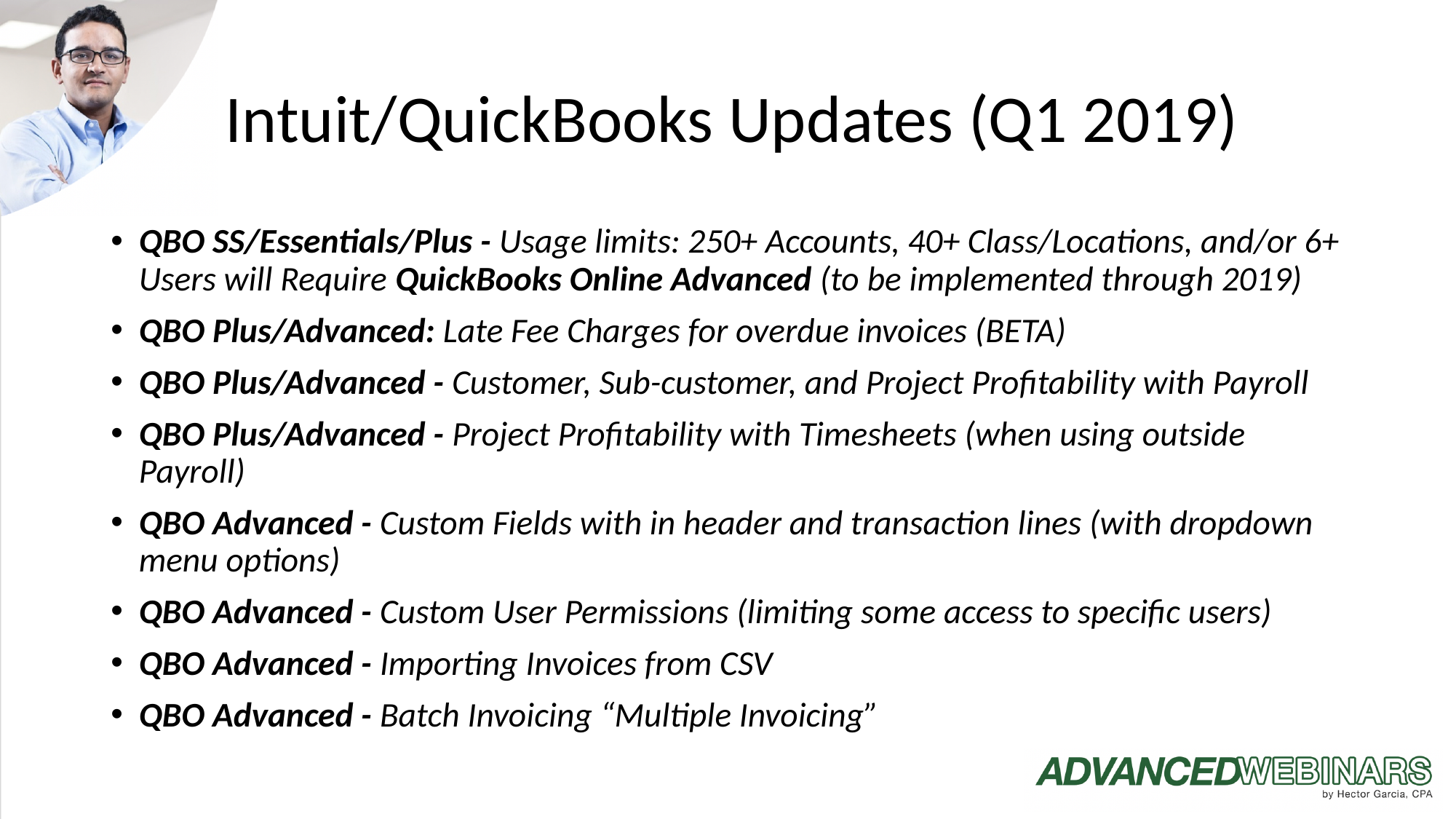

# Intuit/QuickBooks Updates (Q1 2019)
QBO SS/Essentials/Plus - Usage limits: 250+ Accounts, 40+ Class/Locations, and/or 6+ Users will Require QuickBooks Online Advanced (to be implemented through 2019)
QBO Plus/Advanced: Late Fee Charges for overdue invoices (BETA)
QBO Plus/Advanced - Customer, Sub-customer, and Project Profitability with Payroll
QBO Plus/Advanced - Project Profitability with Timesheets (when using outside Payroll)
QBO Advanced - Custom Fields with in header and transaction lines (with dropdown menu options)
QBO Advanced - Custom User Permissions (limiting some access to specific users)
QBO Advanced - Importing Invoices from CSV
QBO Advanced - Batch Invoicing “Multiple Invoicing”